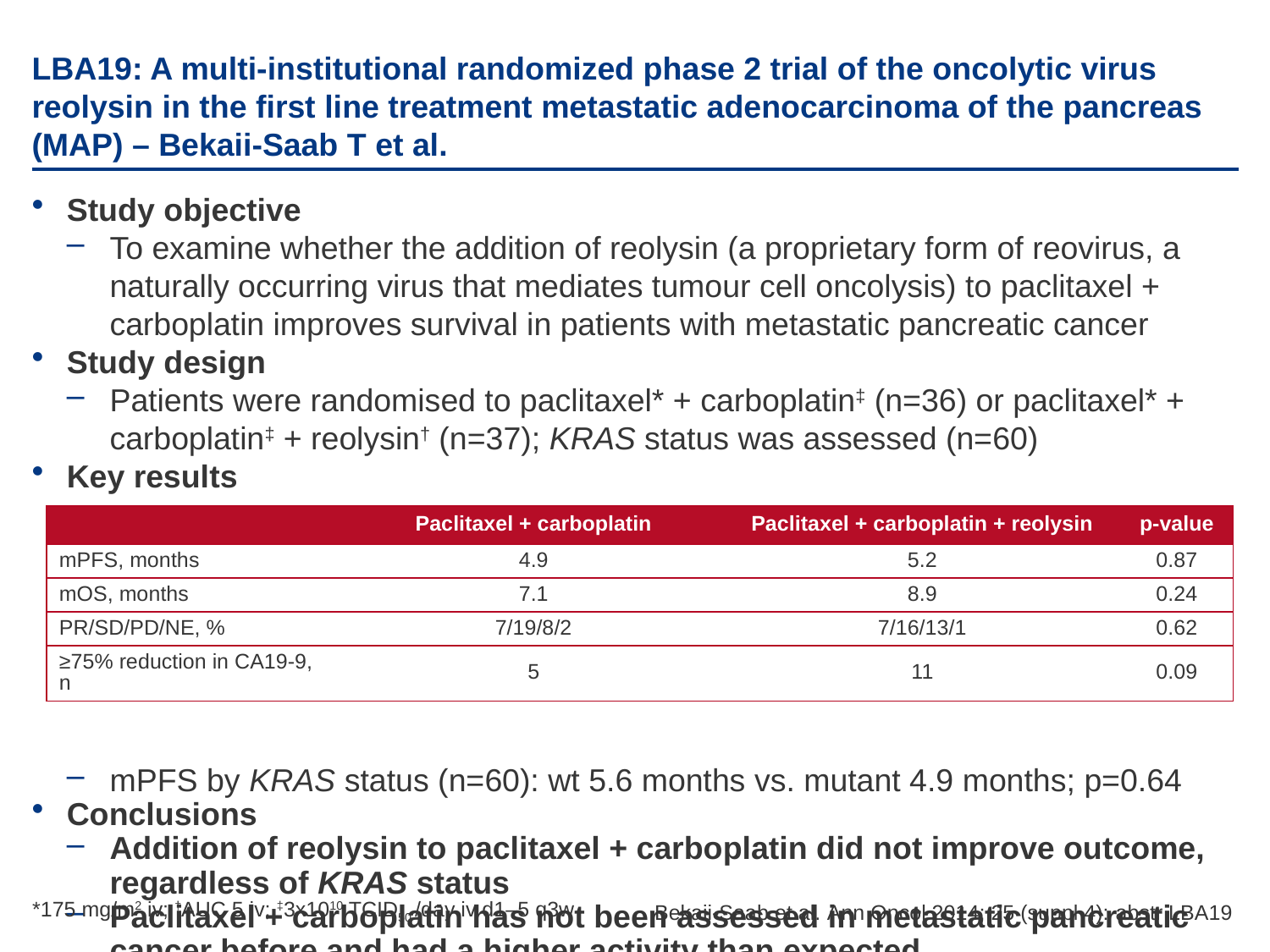

# LBA19: A multi-institutional randomized phase 2 trial of the oncolytic virus reolysin in the first line treatment metastatic adenocarcinoma of the pancreas (MAP) – Bekaii-Saab T et al.
Study objective
To examine whether the addition of reolysin (a proprietary form of reovirus, a naturally occurring virus that mediates tumour cell oncolysis) to paclitaxel + carboplatin improves survival in patients with metastatic pancreatic cancer
Study design
Patients were randomised to paclitaxel* + carboplatin‡ (n=36) or paclitaxel* + carboplatin‡ + reolysin† (n=37); KRAS status was assessed (n=60)
Key results

mPFS by KRAS status (n=60): wt 5.6 months vs. mutant 4.9 months; p=0.64
Conclusions
Addition of reolysin to paclitaxel + carboplatin did not improve outcome, regardless of KRAS status
Paclitaxel + carboplatin has not been assessed in metastatic pancreatic cancer before and had a higher activity than expected
|  | Paclitaxel + carboplatin | Paclitaxel + carboplatin + reolysin | p-value |
| --- | --- | --- | --- |
| mPFS, months | 4.9 | 5.2 | 0.87 |
| mOS, months | 7.1 | 8.9 | 0.24 |
| PR/SD/PD/NE, % | 7/19/8/2 | 7/16/13/1 | 0.62 |
| ≥75% reduction in CA19-9, n | 5 | 11 | 0.09 |
*175 mg/m2 iv; †AUC 5 iv; ‡3x1010 TCID50 /day iv d1–5 q3w
 Bekaii-Saab et al. Ann Oncol 2014; 25 (suppl 4): abstr LBA19